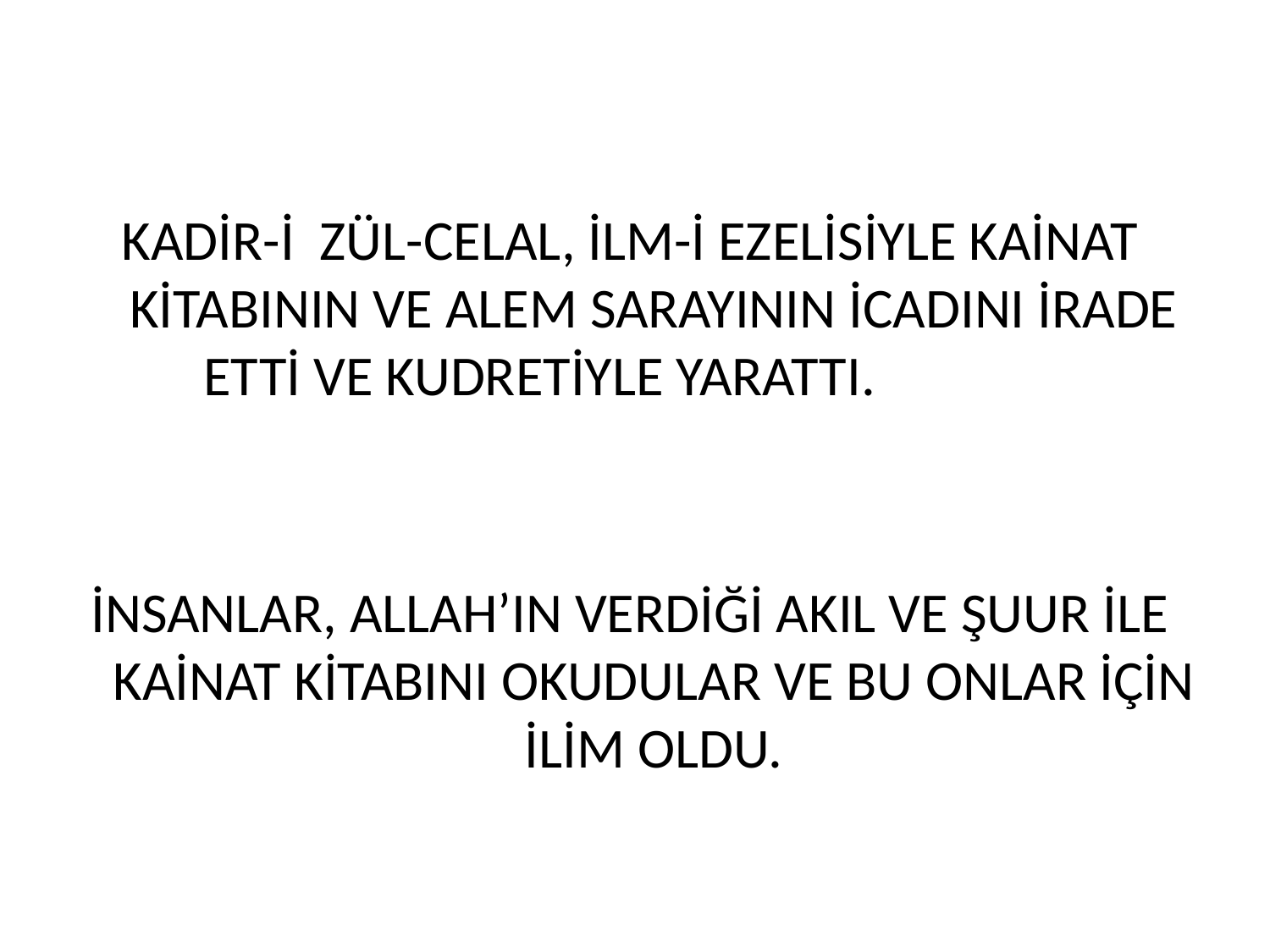

KADİR-İ  ZÜL-CELAL, İLM-İ EZELİSİYLE KAİNAT KİTABININ VE ALEM SARAYININ İCADINI İRADE ETTİ VE KUDRETİYLE YARATTI.

İNSANLAR, ALLAH’IN VERDİĞİ AKIL VE ŞUUR İLE KAİNAT KİTABINI OKUDULAR VE BU ONLAR İÇİN İLİM OLDU.